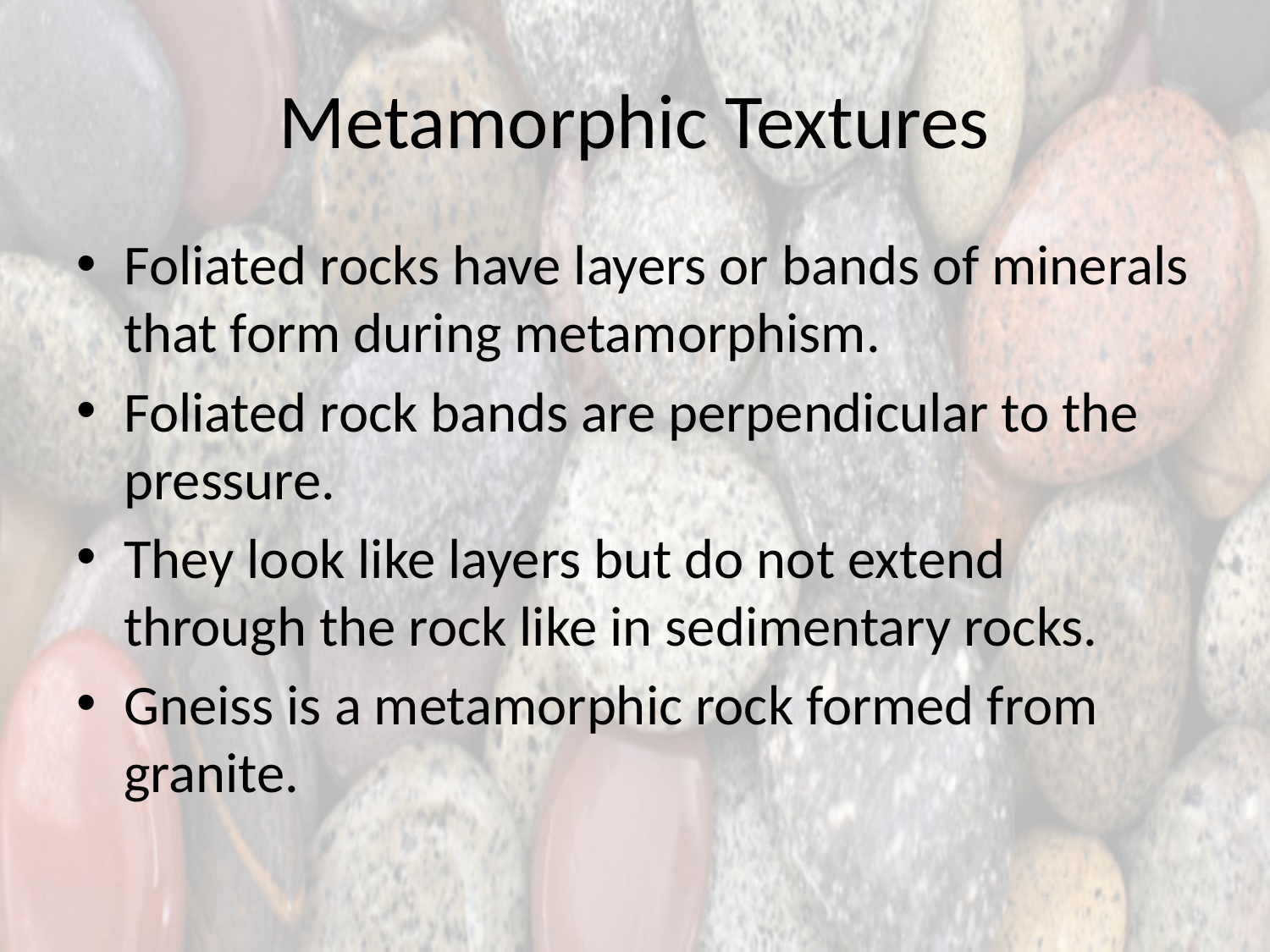

# Metamorphic Textures
Foliated rocks have layers or bands of minerals that form during metamorphism.
Foliated rock bands are perpendicular to the pressure.
They look like layers but do not extend through the rock like in sedimentary rocks.
Gneiss is a metamorphic rock formed from granite.